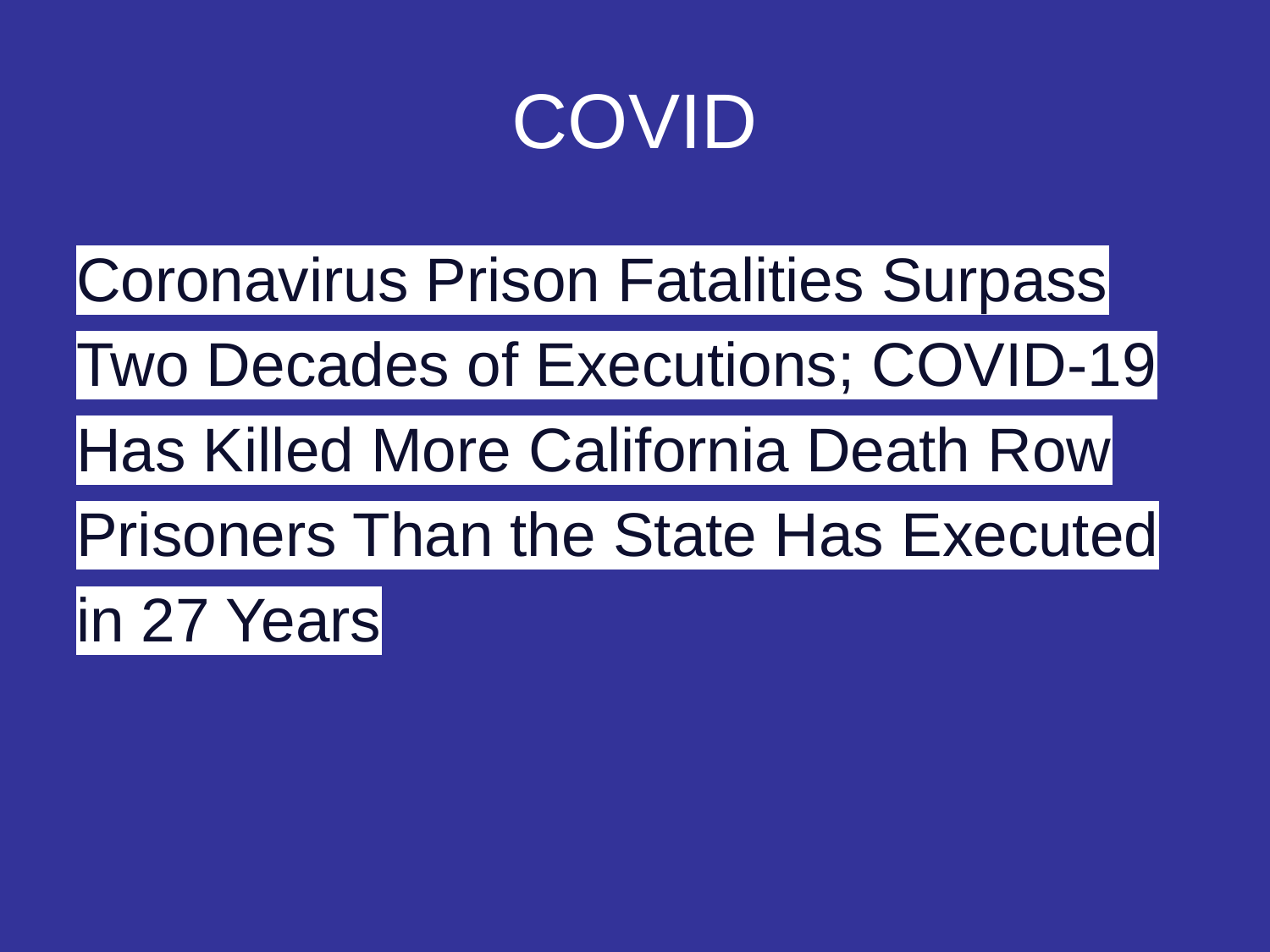

# COVID
Coronavirus Prison Fatalities Surpass Two Decades of Executions; COVID-19 Has Killed More California Death Row Prisoners Than the State Has Executed in 27 Years